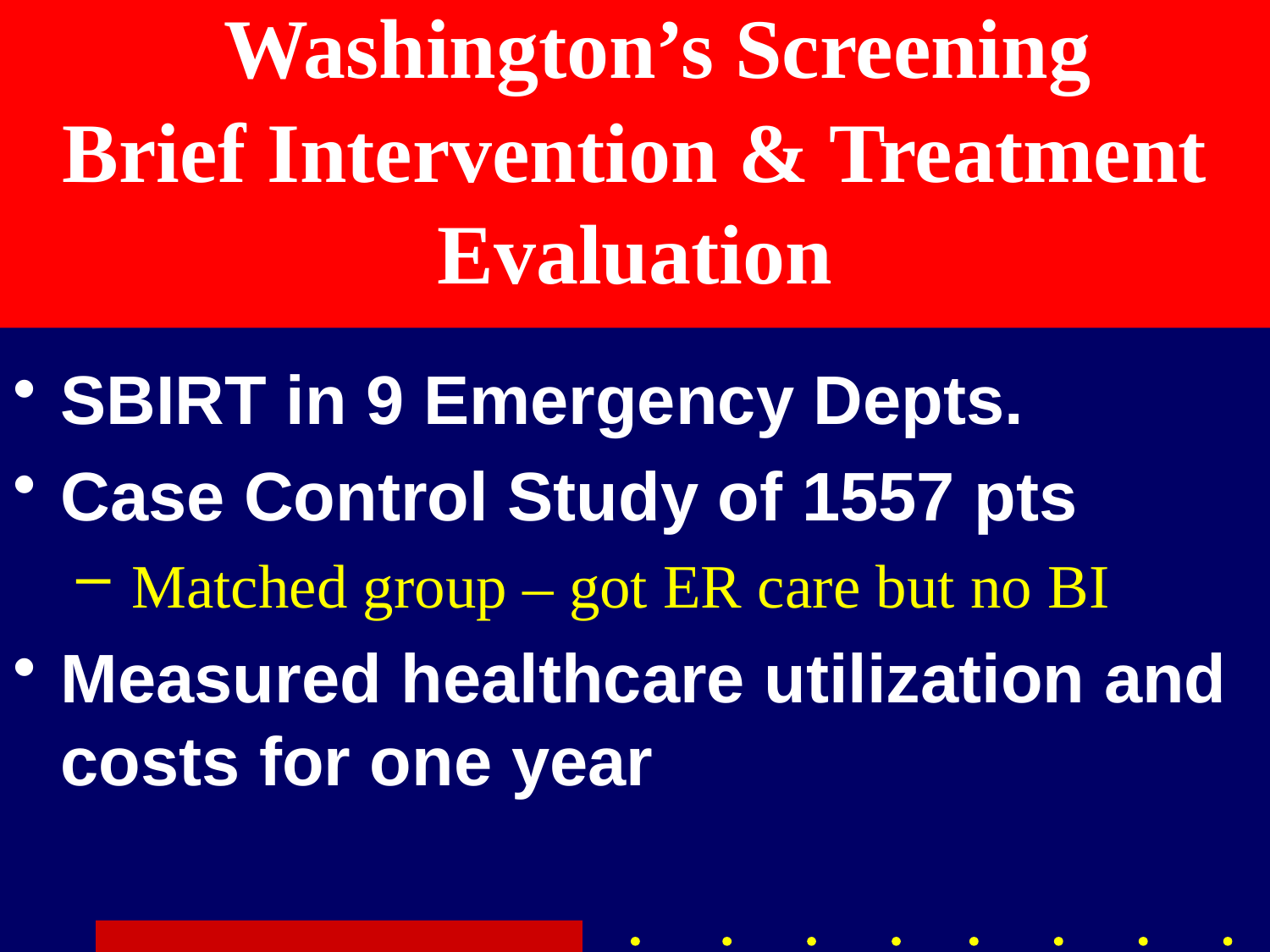

# Washington’s Screening Brief Intervention & Treatment Evaluation
SBIRT in 9 Emergency Depts.
Case Control Study of 1557 pts
 Matched group – got ER care but no BI
Measured healthcare utilization and costs for one year